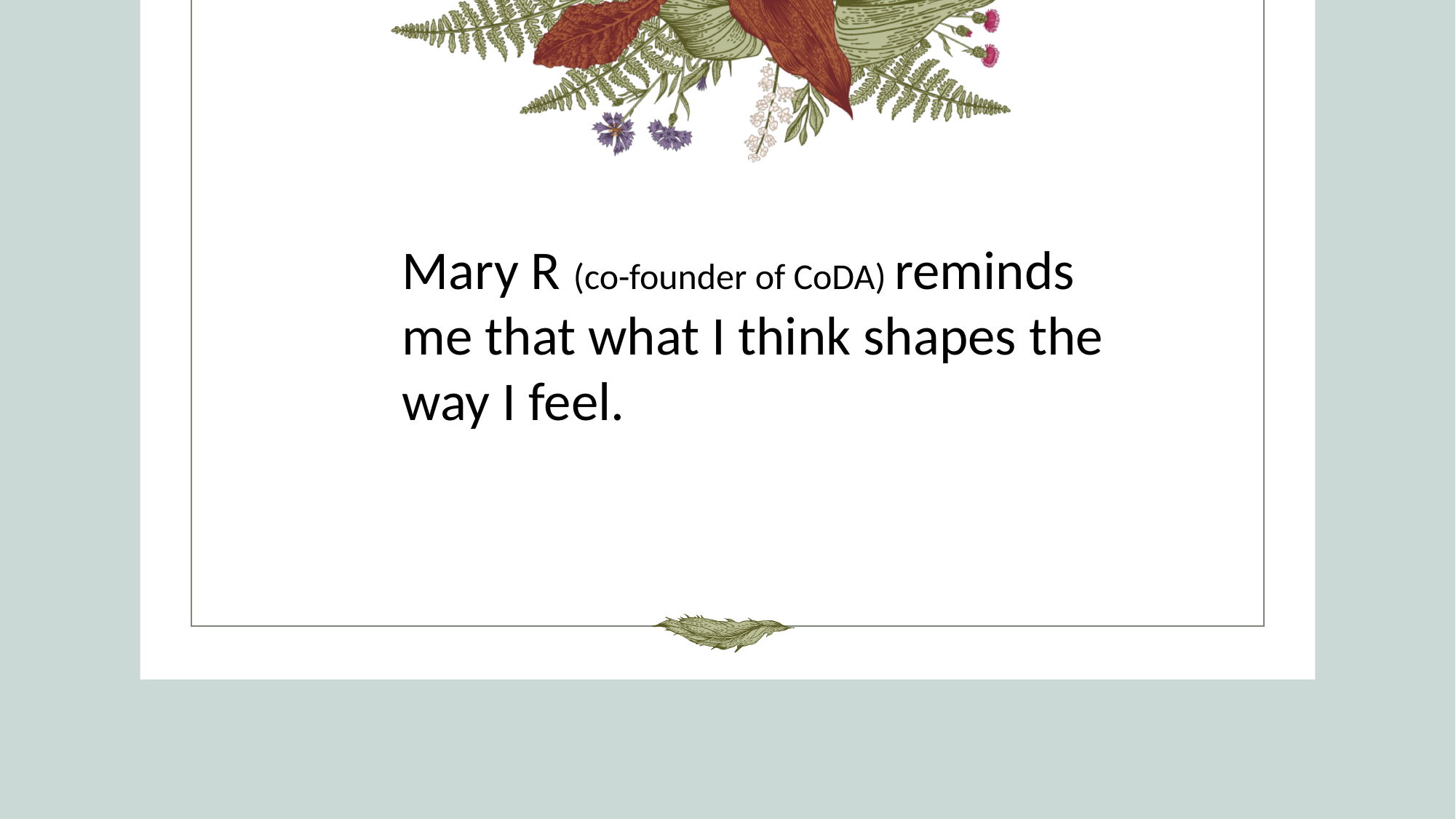

#
Mary R (co-founder of CoDA) reminds me that what I think shapes the way I feel.